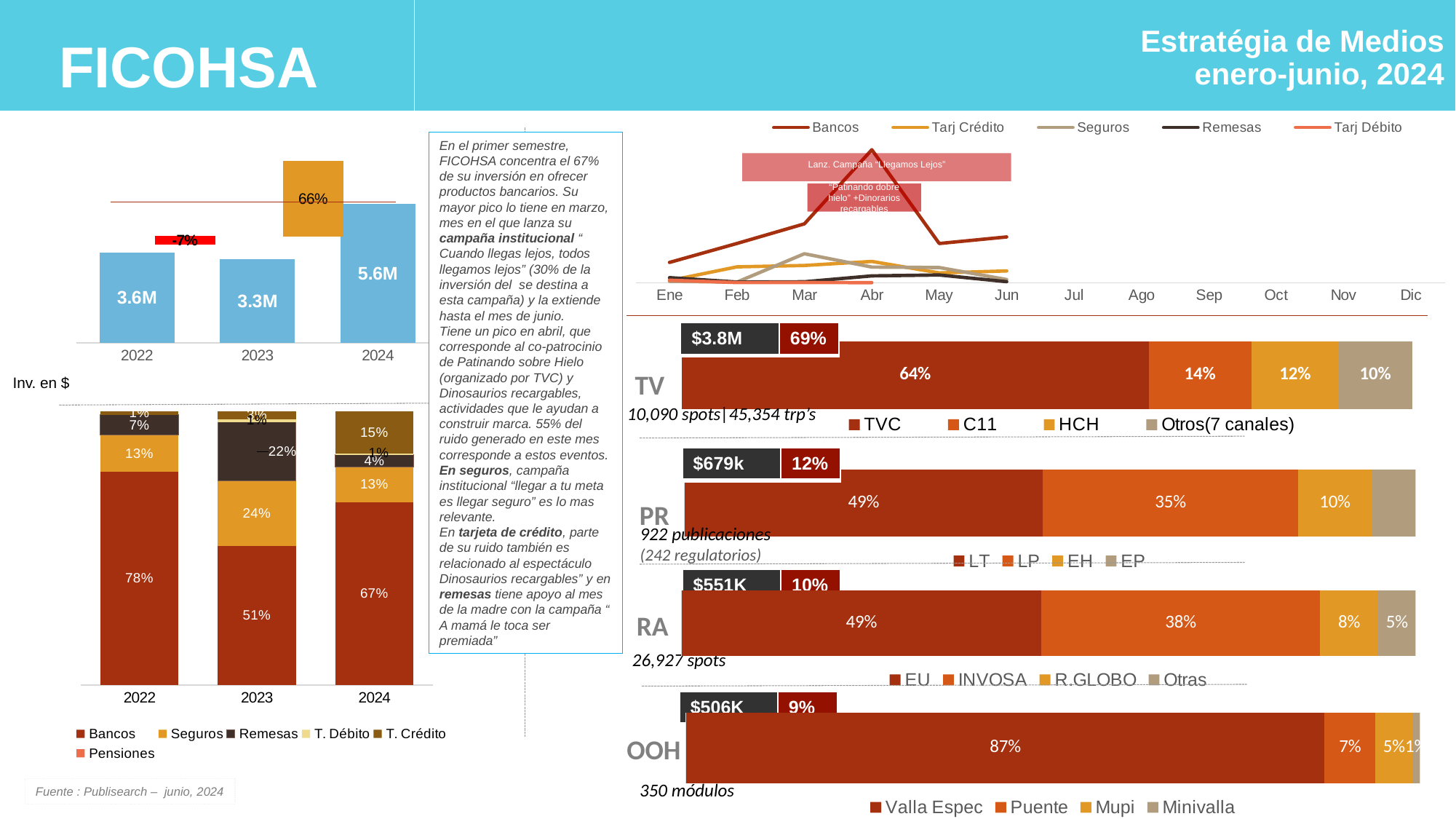

Estratégia de Medios
enero-junio, 2024
FICOHSA

### Chart

| Category | Bancos | Tarj Crédito | Seguros | Remesas | Tarj Débito |
|---|---|---|---|---|---|
| Ene | 216650.42915191734 | 21999.515550203167 | 14097.724616442347 | 53737.27155174431 | 26124.12494653687 |
| Feb | 419189.527041971 | 169084.86211888577 | 5877.557515551639 | 6453.4756697064195 | 995.8944855319099 |
| Mar | 628949.7045728673 | 183846.06235462317 | 309457.1967164639 | 9655.432398249488 | 1405.5688865991722 |
| Abr | 1422480.5085669695 | 226851.52455920918 | 166981.5195572145 | 72677.73575272568 | 174.5520657098652 |
| May | 418775.6518520975 | 104246.02471317799 | 161669.6083263128 | 82229.1386966222 | None |
| Jun | 489164.82840612193 | 125319.51955843317 | 33564.3196811771 | 10239.194630289414 | 479.069405858025 |
| Jul | None | None | None | None | None |
| Ago | None | None | None | None | None |
| Sep | None | None | None | None | None |
| Oct | None | None | None | None | None |
| Nov | None | None | None | None | None |
| Dic | None | None | None | None | None |
En el primer semestre, FICOHSA concentra el 67% de su inversión en ofrecer productos bancarios. Su mayor pico lo tiene en marzo, mes en el que lanza su campaña institucional “ Cuando llegas lejos, todos llegamos lejos” (30% de la inversión del  se destina a esta campaña) y la extiende hasta el mes de junio.
Tiene un pico en abril, que corresponde al co-patrocinio de Patinando sobre Hielo (organizado por TVC) y Dinosaurios recargables, actividades que le ayudan a construir marca. 55% del ruido generado en este mes corresponde a estos eventos.
En seguros, campaña institucional “llegar a tu meta es llegar seguro” es lo mas relevante.
En tarjeta de crédito, parte de su ruido también es relacionado al espectáculo Dinosaurios recargables” y en remesas tiene apoyo al mes de la madre con la campaña “ A mamá le toca ser premiada”

### Chart

| Category | Series 1 |
|---|---|
| 2022-2023 | -0.07 |
| 2023-2024 | 0.66 |
Lanz. Campaña “Llegamos Lejos”
“Patinando dobre hielo” +Dinorarios recargables

### Chart

| Category | iNV |
|---|---|
| 2022 | 3610000.0 |
| 2023 | 3341822.0 |
| 2024 | 5552012.0 |
| $3.8M | 69% |
| --- | --- |

### Chart

| Category | TVC | C11 | HCH | Otros(7 canales) |
|---|---|---|---|---|
| Series 1 | 0.64 | 0.14 | 0.12 | 0.1 |
TV
Inv. en $
10,090 spots|45,354 trp’s

### Chart

| Category | Bancos | Seguros | Remesas | T. Débito | T. Crédito | Pensiones |
|---|---|---|---|---|---|---|
| 2022 | 0.7791 | 0.1331 | 0.0747 | None | 0.0132 | None |
| 2023 | 0.5134 | 0.2395 | 0.217 | 0.01 | 0.0294 | None |
| 2024 | 0.6689 | 0.1285 | 0.0437 | 0.0054 | 0.1545 | None |
| $679k | 12% |
| --- | --- |

### Chart

| Category | LT | LP | EH | EP |
|---|---|---|---|---|
| Series 1 | 0.49 | 0.35 | 0.1 | 0.06 |
PR
922 publicaciones
(242 regulatorios)
| $551K | 10% |
| --- | --- |

### Chart

| Category | EU | INVOSA | R.GLOBO | Otras |
|---|---|---|---|---|
| Series 1 | 0.49 | 0.38 | 0.08 | 0.05 |
RA
26,927 spots
| $506K | 9% |
| --- | --- |

### Chart

| Category | Valla Espec | Puente | Mupi | Minivalla |
|---|---|---|---|---|
| Series 1 | 0.87 | 0.07 | 0.05 | 0.01 |
OOH
350 módulos
Fuente : Publisearch –  junio, 2024